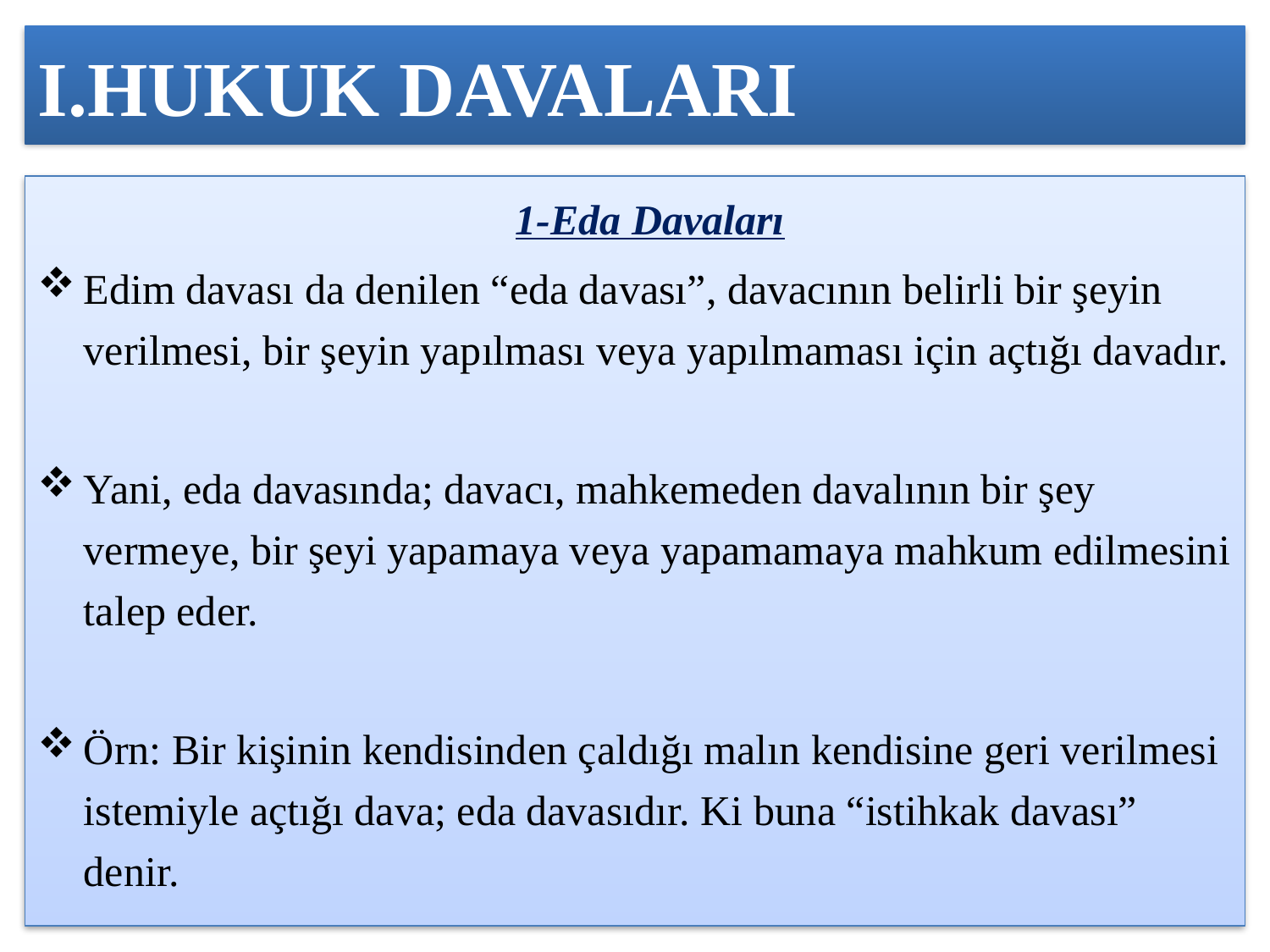

# I.HUKUK DAVALARI
		1-Eda Davaları
Edim davası da denilen “eda davası”, davacının belirli bir şeyin verilmesi, bir şeyin yapılması veya yapılmaması için açtığı davadır.

Yani, eda davasında; davacı, mahkemeden davalının bir şey vermeye, bir şeyi yapamaya veya yapamamaya mahkum edilmesini talep eder.

Örn: Bir kişinin kendisinden çaldığı malın kendisine geri verilmesi istemiyle açtığı dava; eda davasıdır. Ki buna “istihkak davası” denir.
5